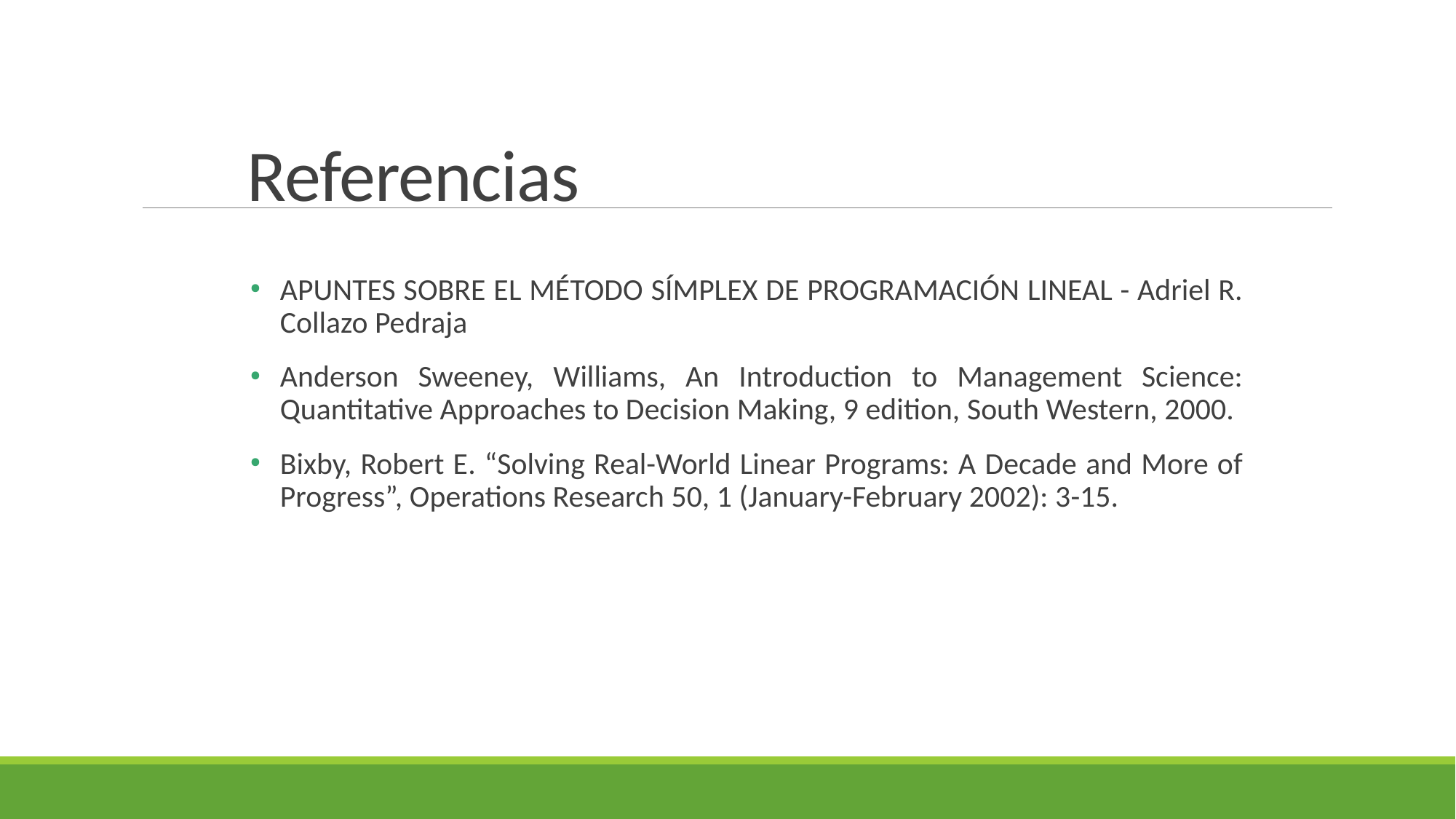

# Referencias
APUNTES SOBRE EL MÉTODO SÍMPLEX DE PROGRAMACIÓN LINEAL - Adriel R. Collazo Pedraja
Anderson Sweeney, Williams, An Introduction to Management Science: Quantitative Approaches to Decision Making, 9 edition, South Western, 2000.
Bixby, Robert E. “Solving Real-World Linear Programs: A Decade and More of Progress”, Operations Research 50, 1 (January-February 2002): 3-15.